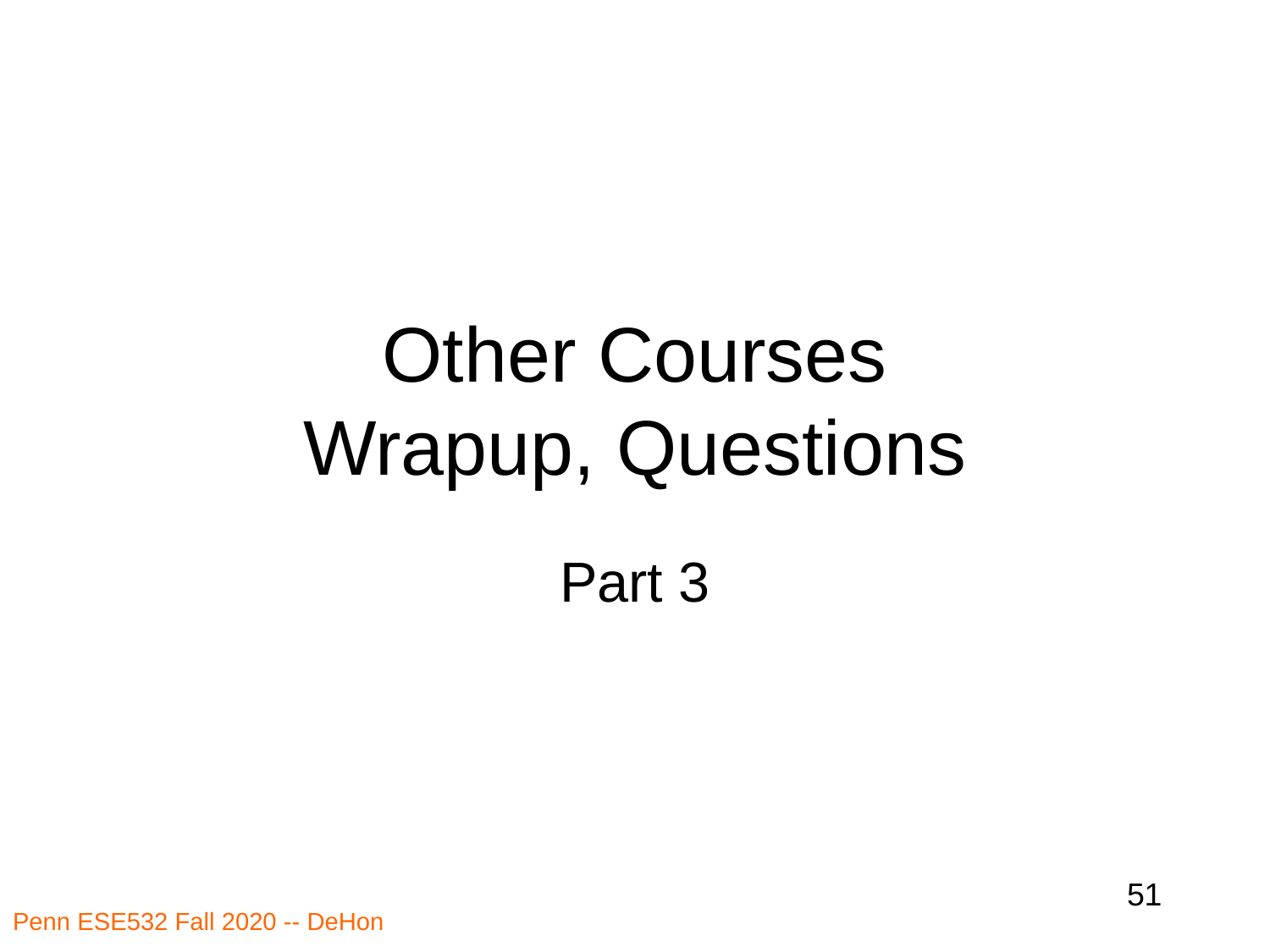

# Other Courses Wrapup, Questions
Part 3
51
Penn ESE532 Fall 2020 -- DeHon